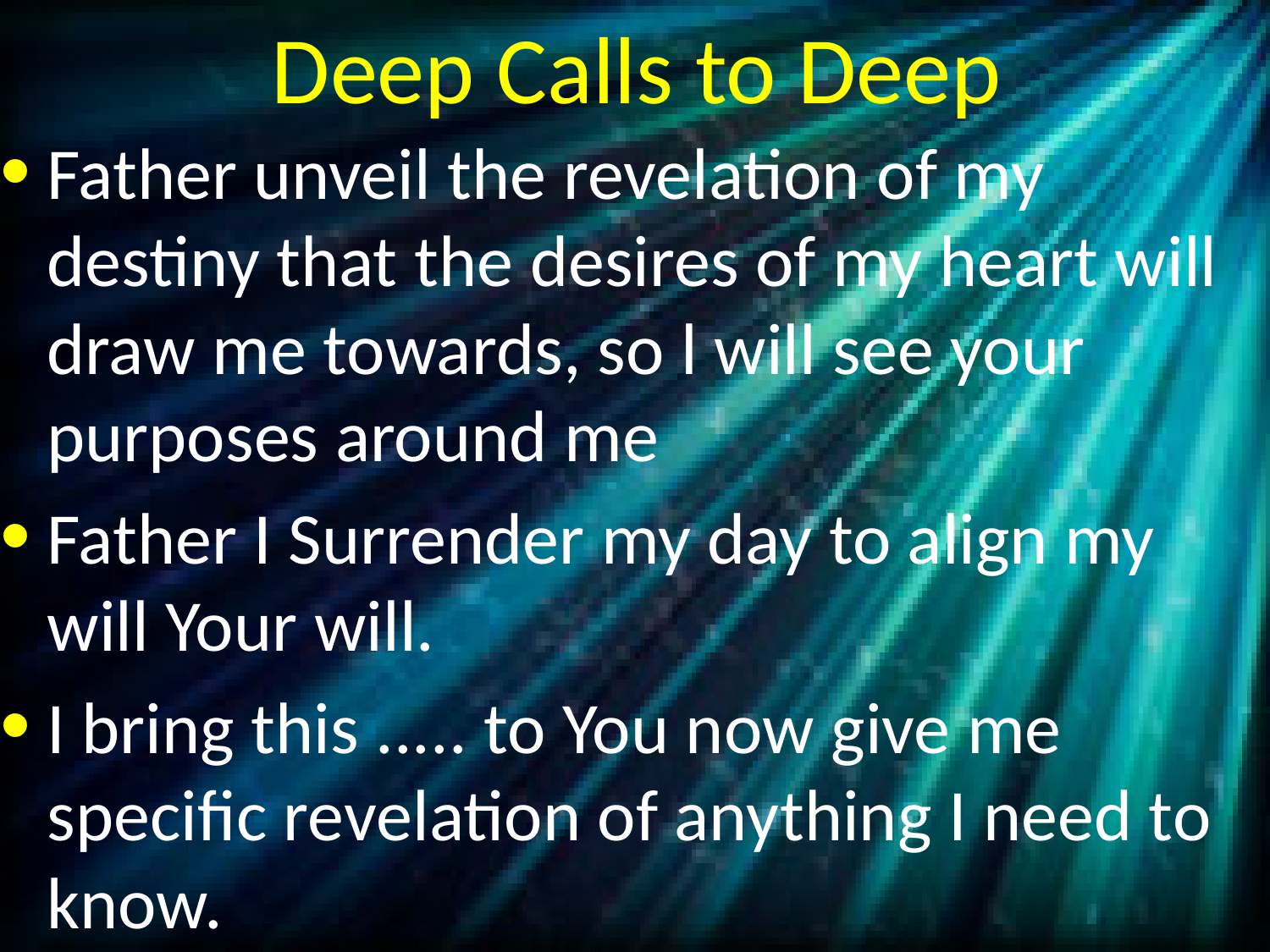

# Deep Calls to Deep
Father unveil the revelation of my destiny that the desires of my heart will draw me towards, so l will see your purposes around me
Father I Surrender my day to align my will Your will.
I bring this ..... to You now give me specific revelation of anything I need to know.